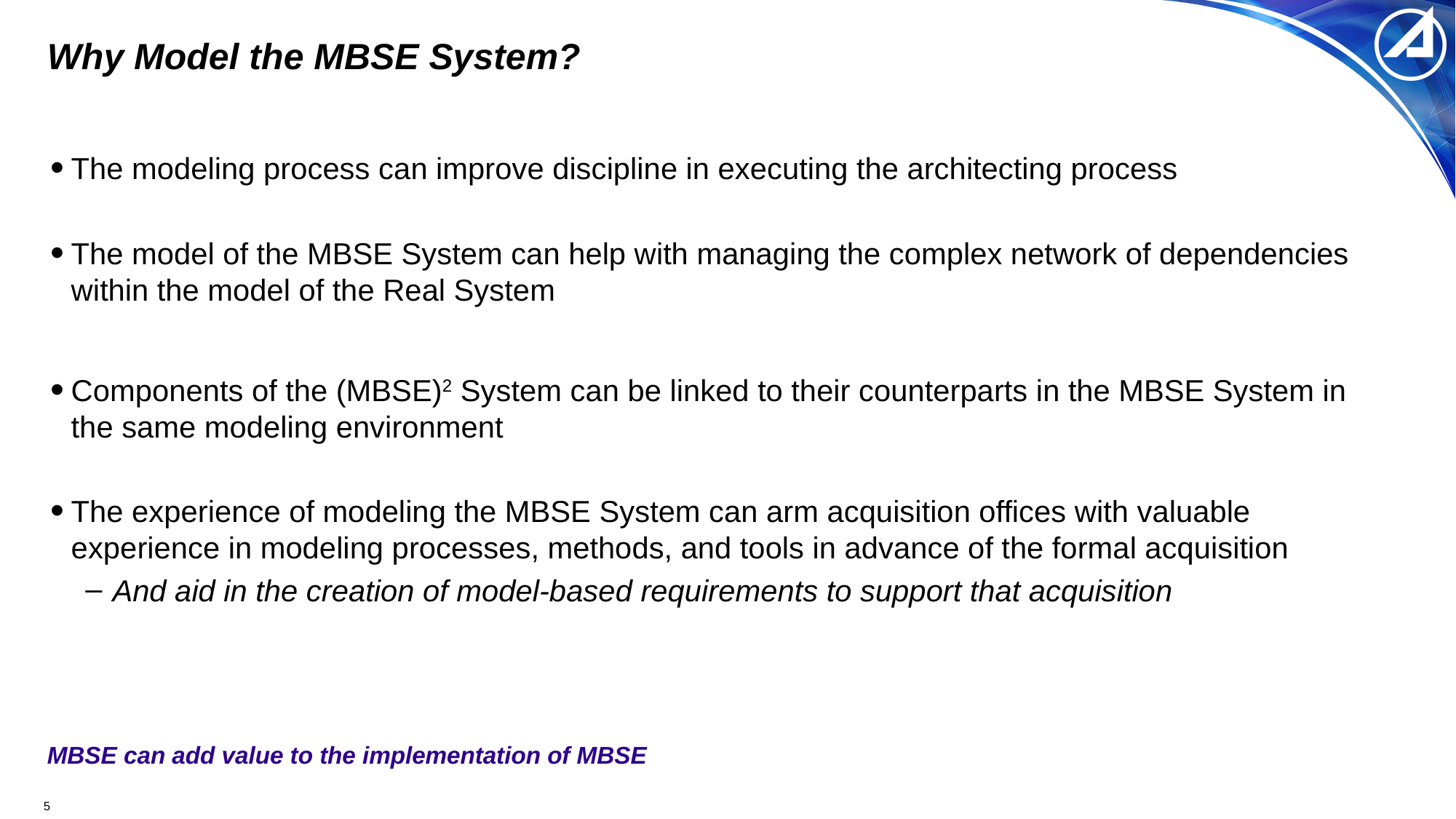

# Why Model the MBSE System?

The modeling process can improve discipline in executing the architecting process

The model of the MBSE System can help with managing the complex network of dependencies within the model of the Real System

Components of the (MBSE)2 System can be linked to their counterparts in the MBSE System in the same modeling environment

The experience of modeling the MBSE System can arm acquisition offices with valuable experience in modeling processes, methods, and tools in advance of the formal acquisition
And aid in the creation of model-based requirements to support that acquisition

MBSE can add value to the implementation of MBSE